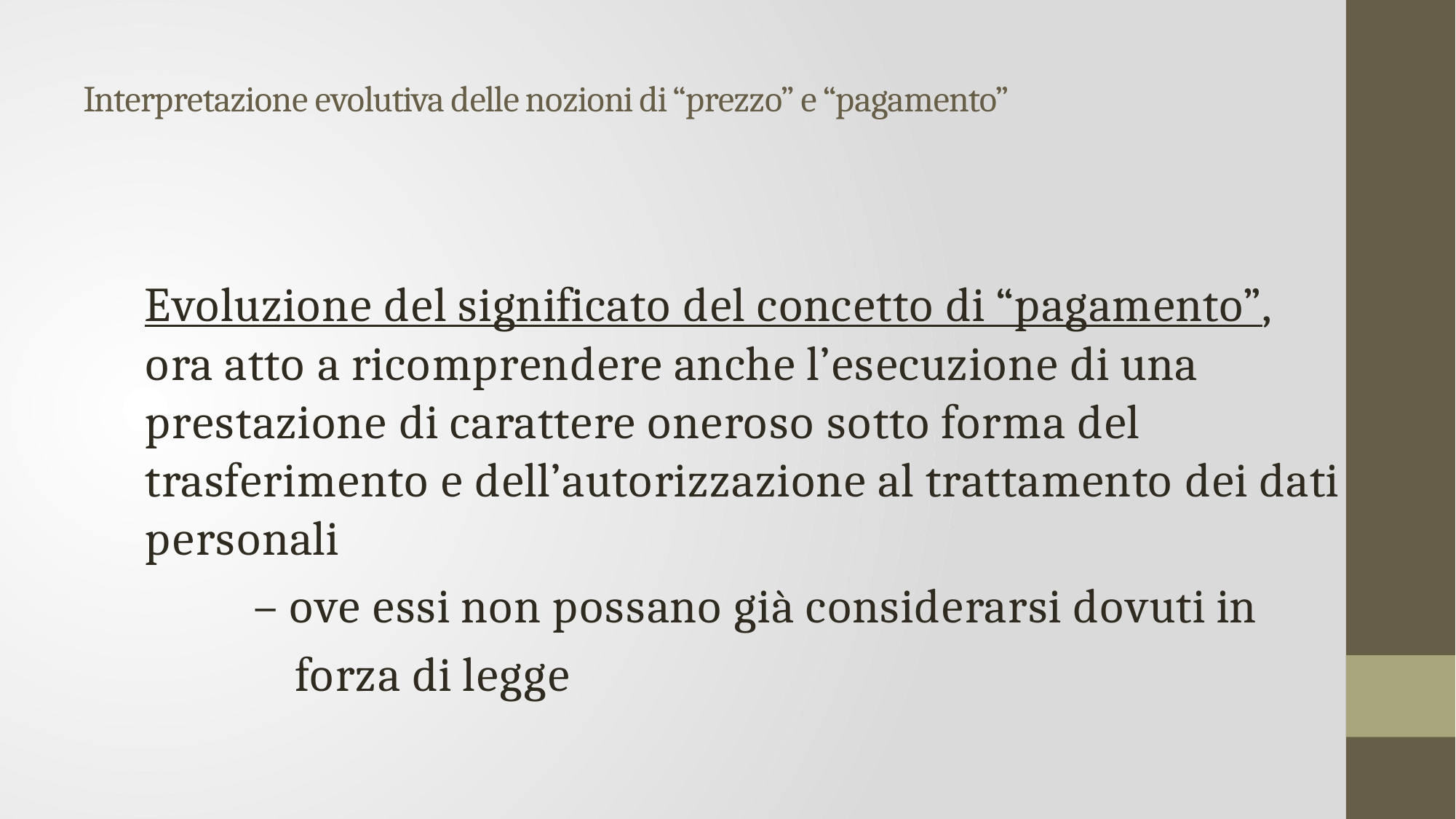

# Interpretazione evolutiva delle nozioni di “prezzo” e “pagamento”

Evoluzione del significato del concetto di “pagamento”, ora atto a ricomprendere anche l’esecuzione di una prestazione di carattere oneroso sotto forma del trasferimento e dell’autorizzazione al trattamento dei dati personali
	– ove essi non possano già considerarsi dovuti in
              forza di legge